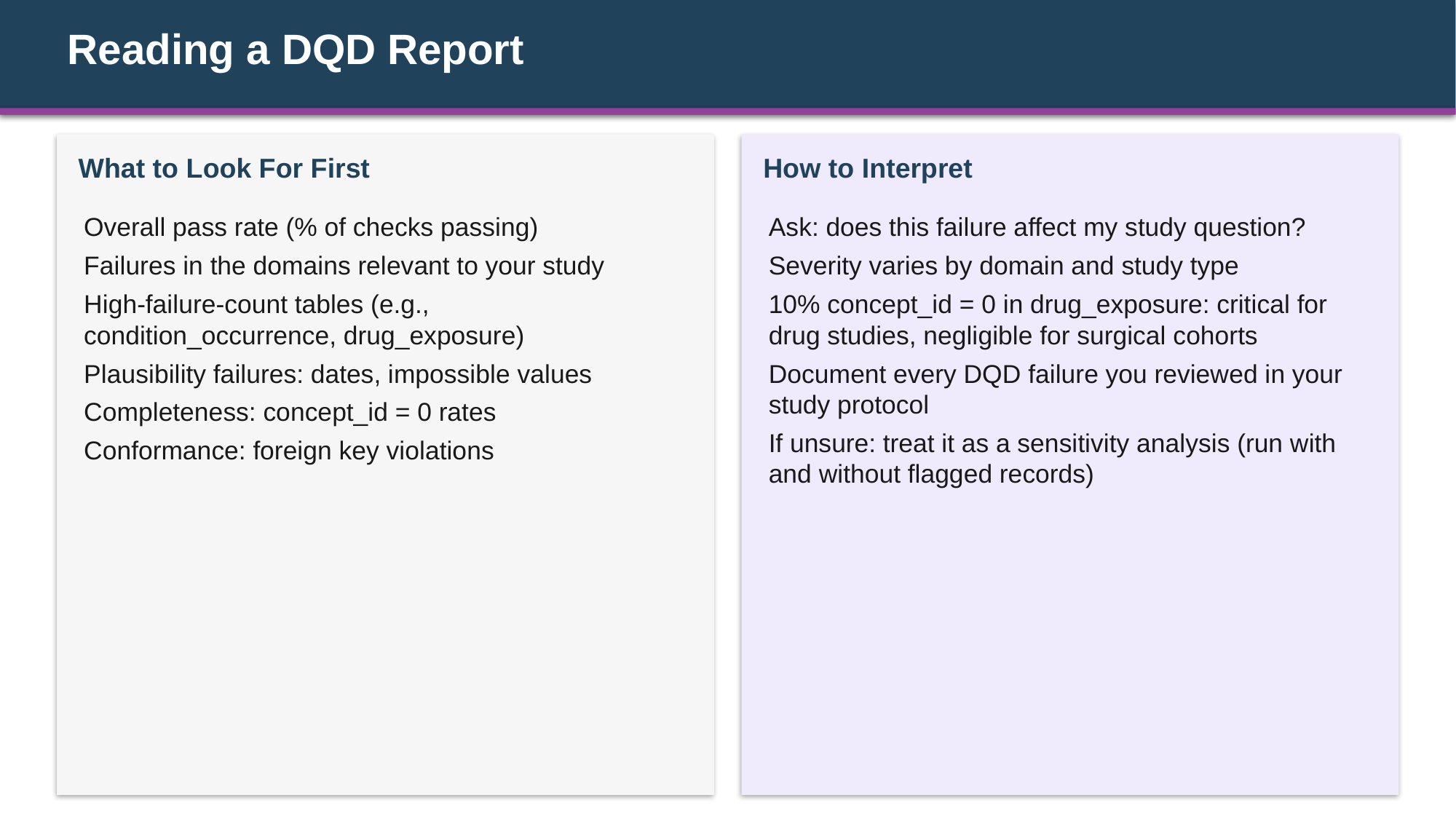

Reading a DQD Report

What to Look For First
How to Interpret
Overall pass rate (% of checks passing)
Failures in the domains relevant to your study
High-failure-count tables (e.g., condition_occurrence, drug_exposure)
Plausibility failures: dates, impossible values
Completeness: concept_id = 0 rates
Conformance: foreign key violations
Ask: does this failure affect my study question?
Severity varies by domain and study type
10% concept_id = 0 in drug_exposure: critical for drug studies, negligible for surgical cohorts
Document every DQD failure you reviewed in your study protocol
If unsure: treat it as a sensitivity analysis (run with and without flagged records)